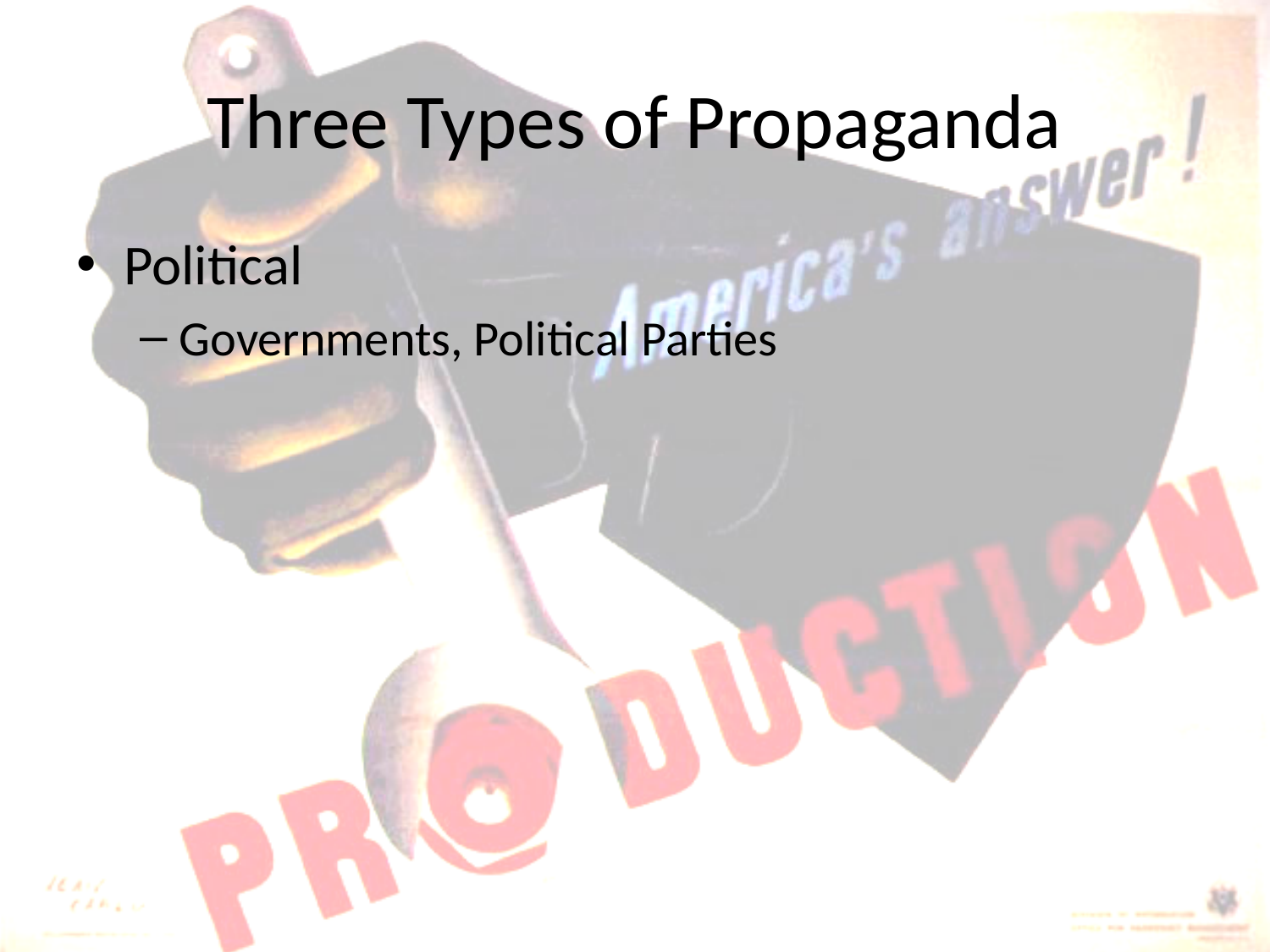

# Three Types of Propaganda
Political
Governments, Political Parties